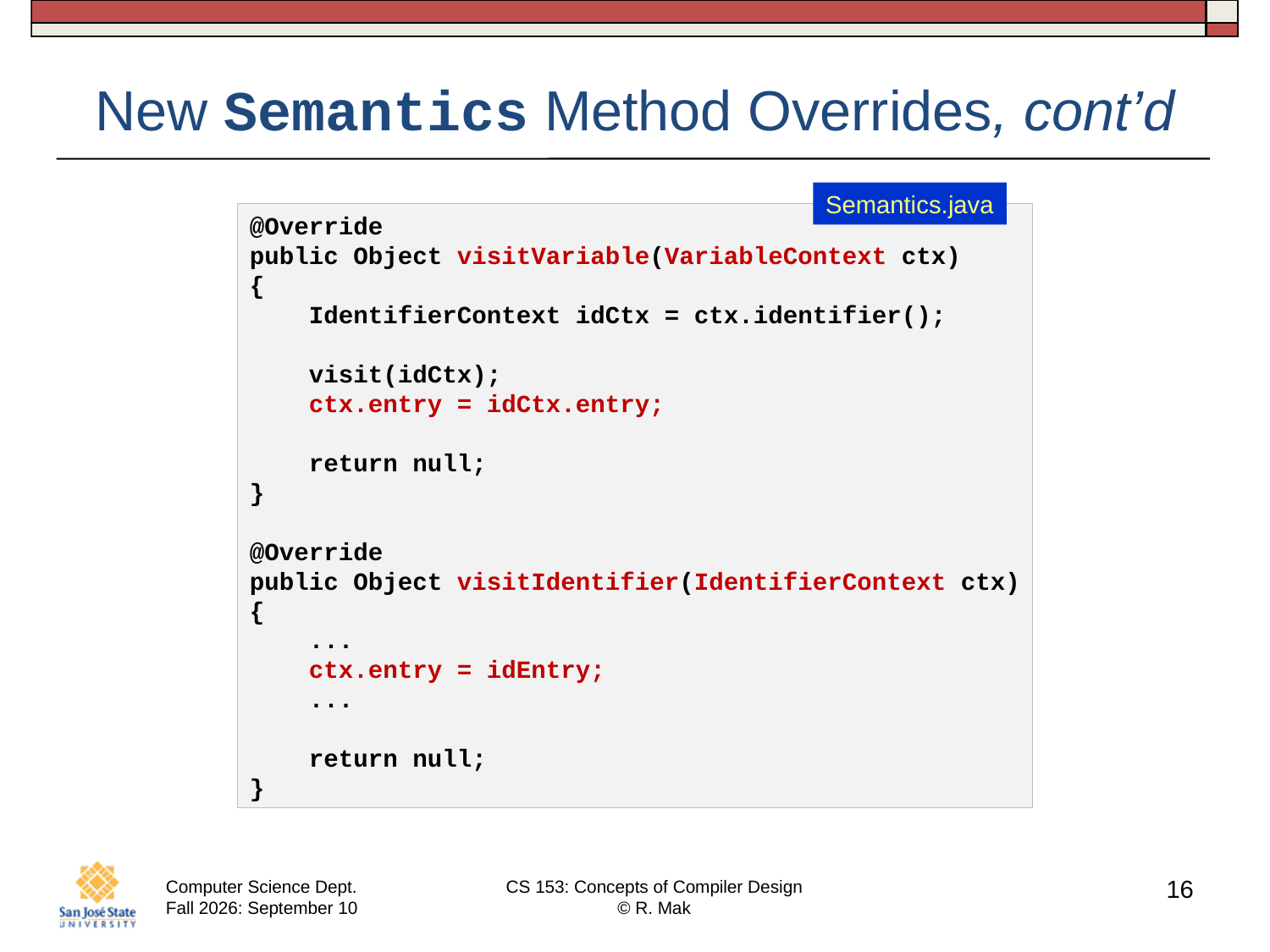

# New Semantics Method Overrides, cont’d
Semantics.java
@Override
public Object visitVariable(VariableContext ctx)
{
    IdentifierContext idCtx = ctx.identifier();

    visit(idCtx);
    ctx.entry = idCtx.entry;

    return null;
}
@Override
public Object visitIdentifier(IdentifierContext ctx)
{
    ...
    ctx.entry = idEntry;
    ...

    return null;
}
16